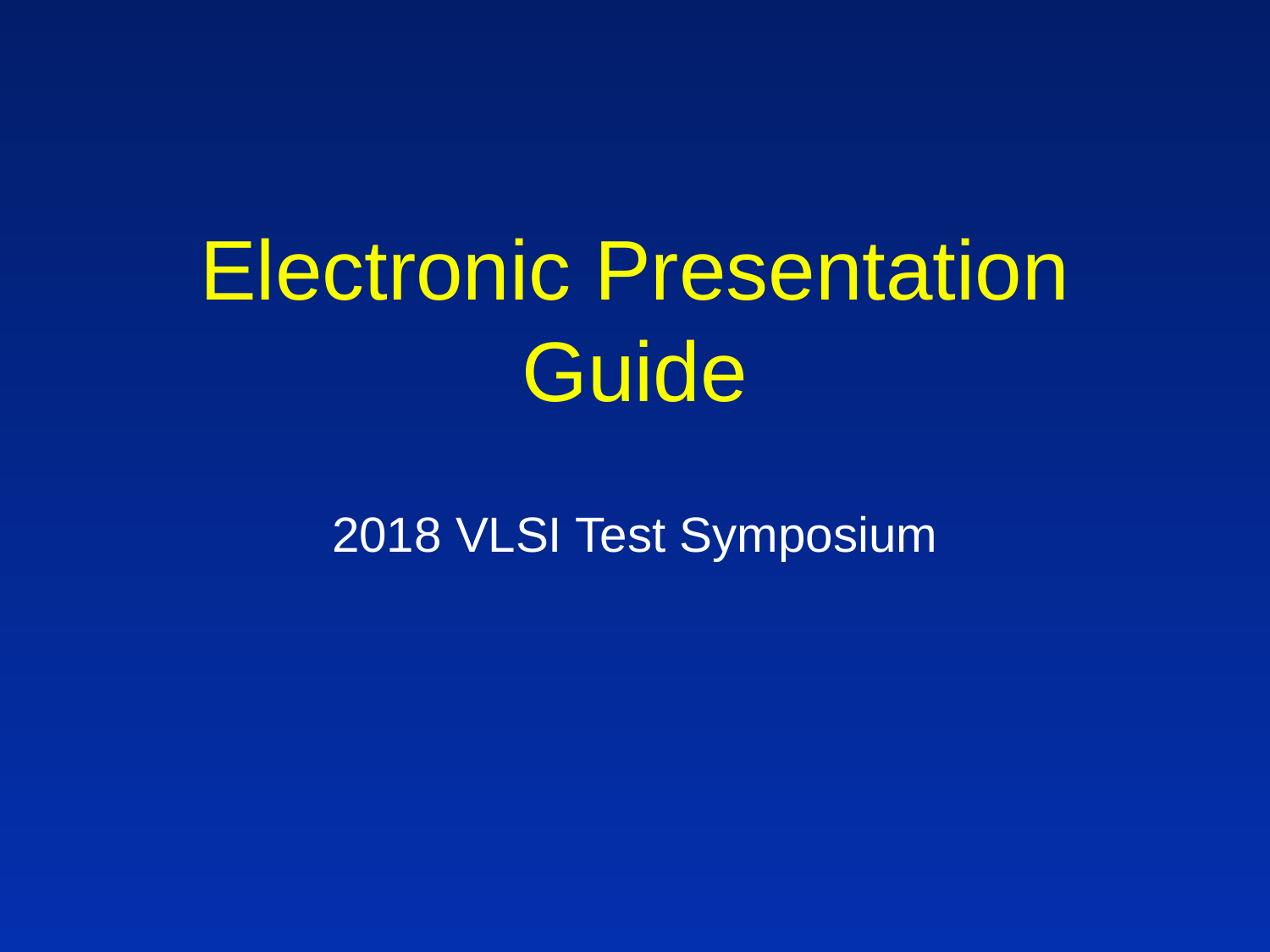

# Electronic Presentation Guide
2018 VLSI Test Symposium